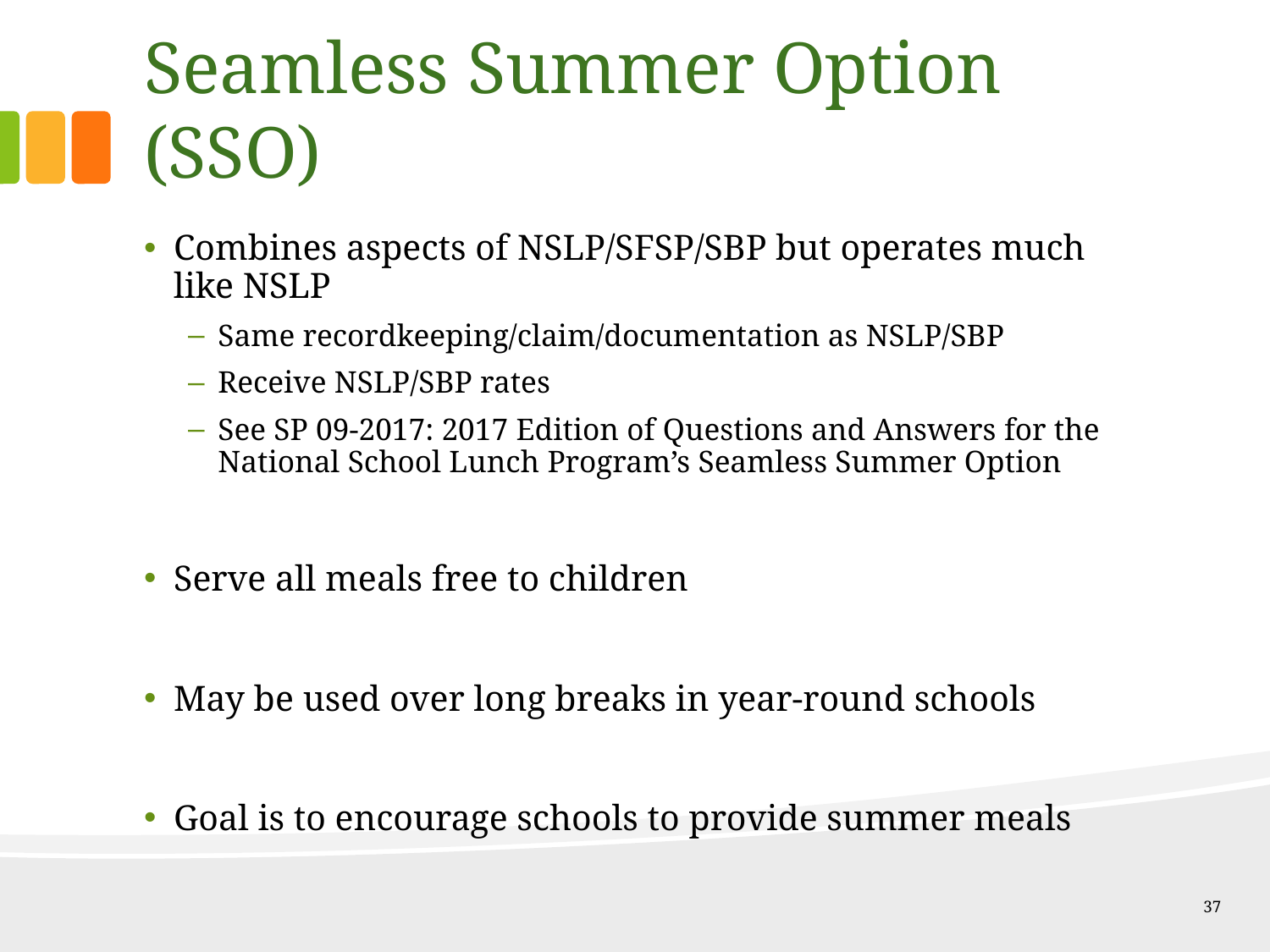

# Seamless Summer Option (SSO)
Combines aspects of NSLP/SFSP/SBP but operates much like NSLP
Same recordkeeping/claim/documentation as NSLP/SBP
Receive NSLP/SBP rates
See SP 09-2017: 2017 Edition of Questions and Answers for the National School Lunch Program’s Seamless Summer Option

Serve all meals free to children

May be used over long breaks in year-round schools

Goal is to encourage schools to provide summer meals

37